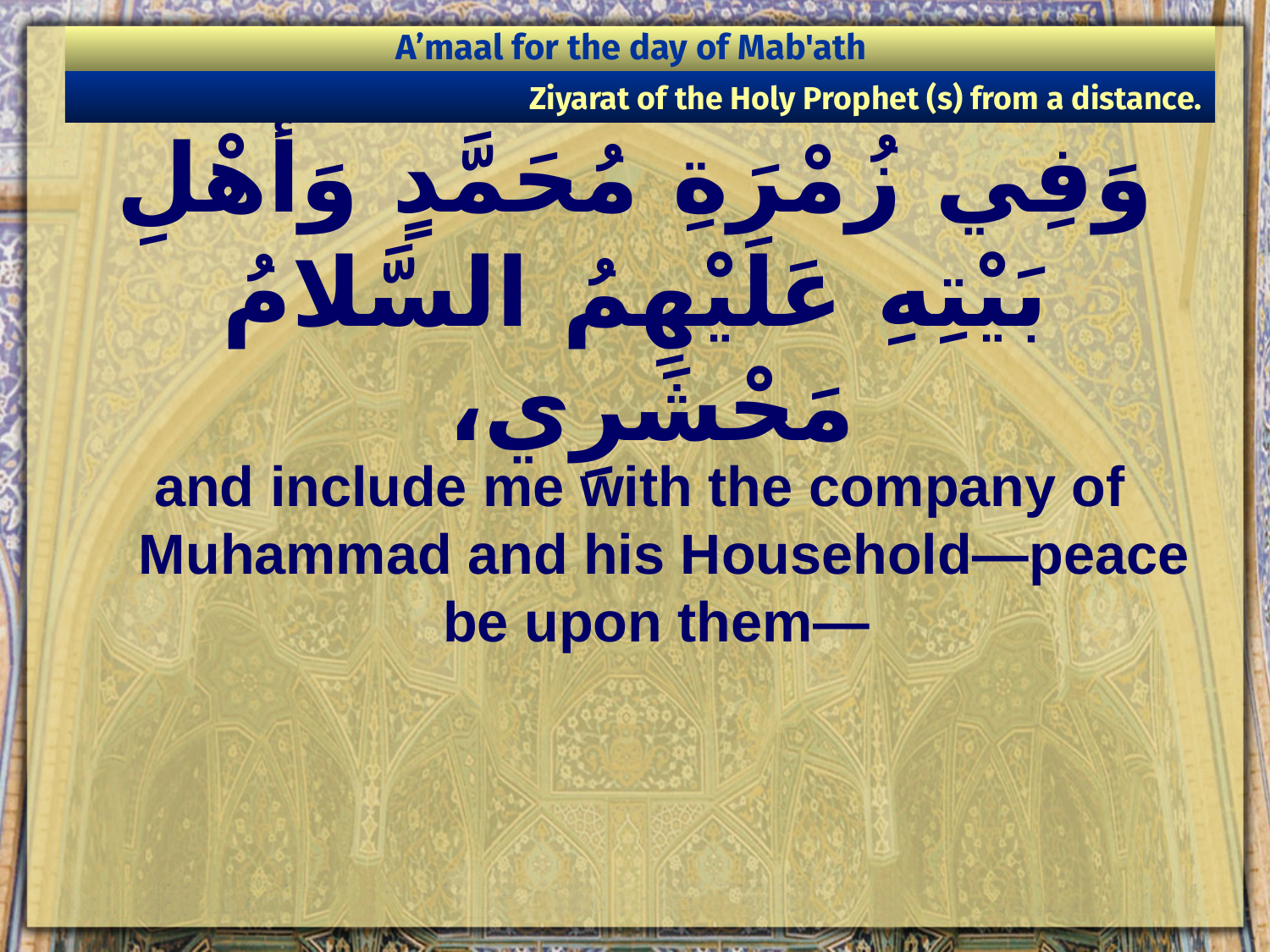

A’maal for the day of Mab'ath
Ziyarat of the Holy Prophet (s) from a distance.
# وَفِي زُمْرَةِ مُحَمَّدٍ وَأَهْلِ بَيْتِهِ عَلَيْهِمُ السَّلامُ مَحْشَرِي،
and include me with the company of Muhammad and his Household—peace be upon them—